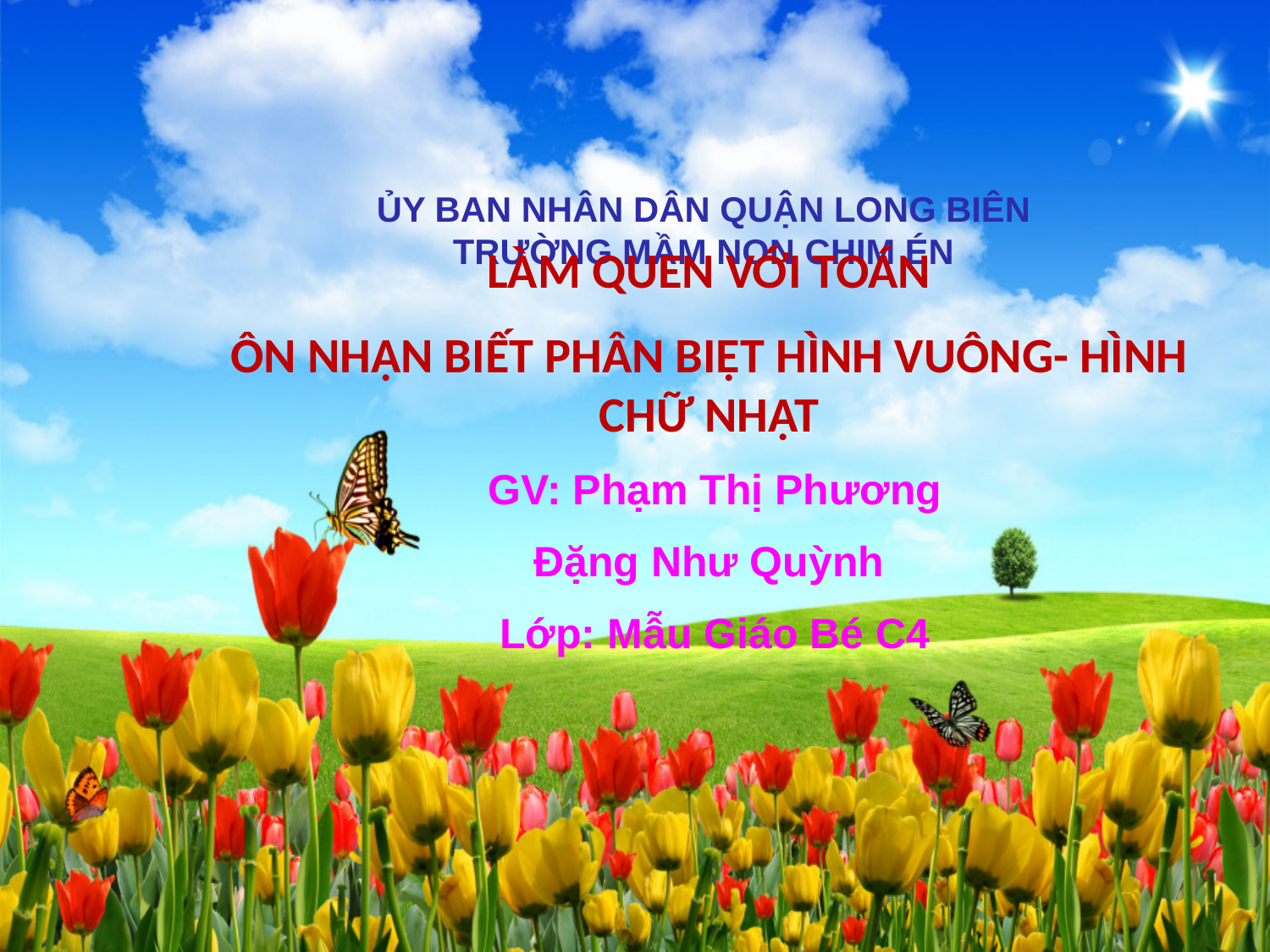

ỦY BAN NHÂN DÂN QUẬN LONG BIÊN
TRƯỜNG MẦM NON CHIM ÉN
LÀM QUEN VỚI TOÁN
ÔN NHẬN BIẾT PHÂN BIỆT HÌNH VUÔNG- HÌNH CHỮ NHẬT
 GV: Phạm Thị Phương
Đặng Như Quỳnh
 Lớp: Mẫu Giáo Bé C4